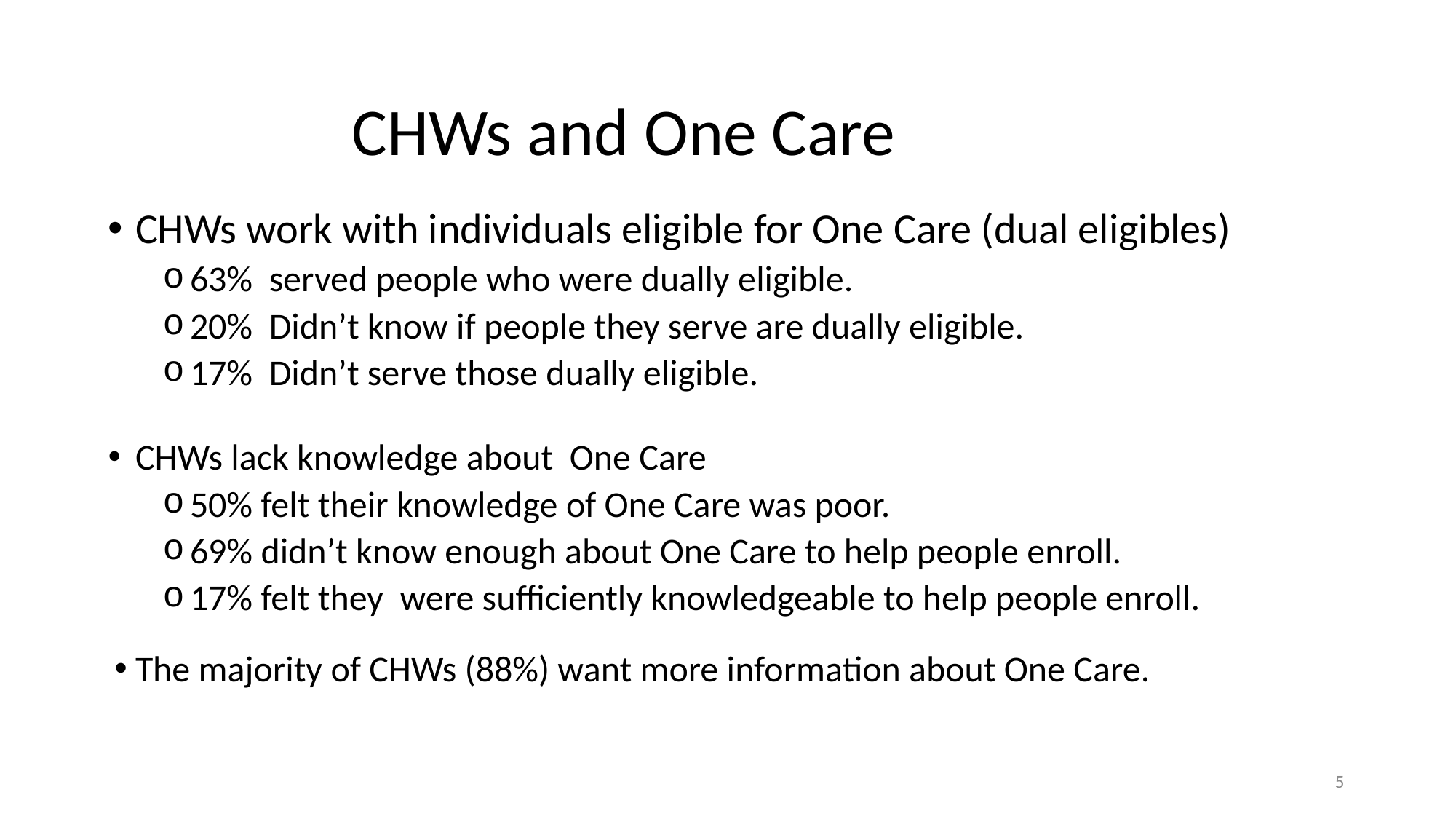

# CHWs and One Care
CHWs work with individuals eligible for One Care (dual eligibles)
63%  served people who were dually eligible.
20%  Didn’t know if people they serve are dually eligible.
17%  Didn’t serve those dually eligible.

CHWs lack knowledge about  One Care
50% felt their knowledge of One Care was poor.
69% didn’t know enough about One Care to help people enroll.
17% felt they  were sufficiently knowledgeable to help people enroll.

The majority of CHWs (88%) want more information about One Care.

5